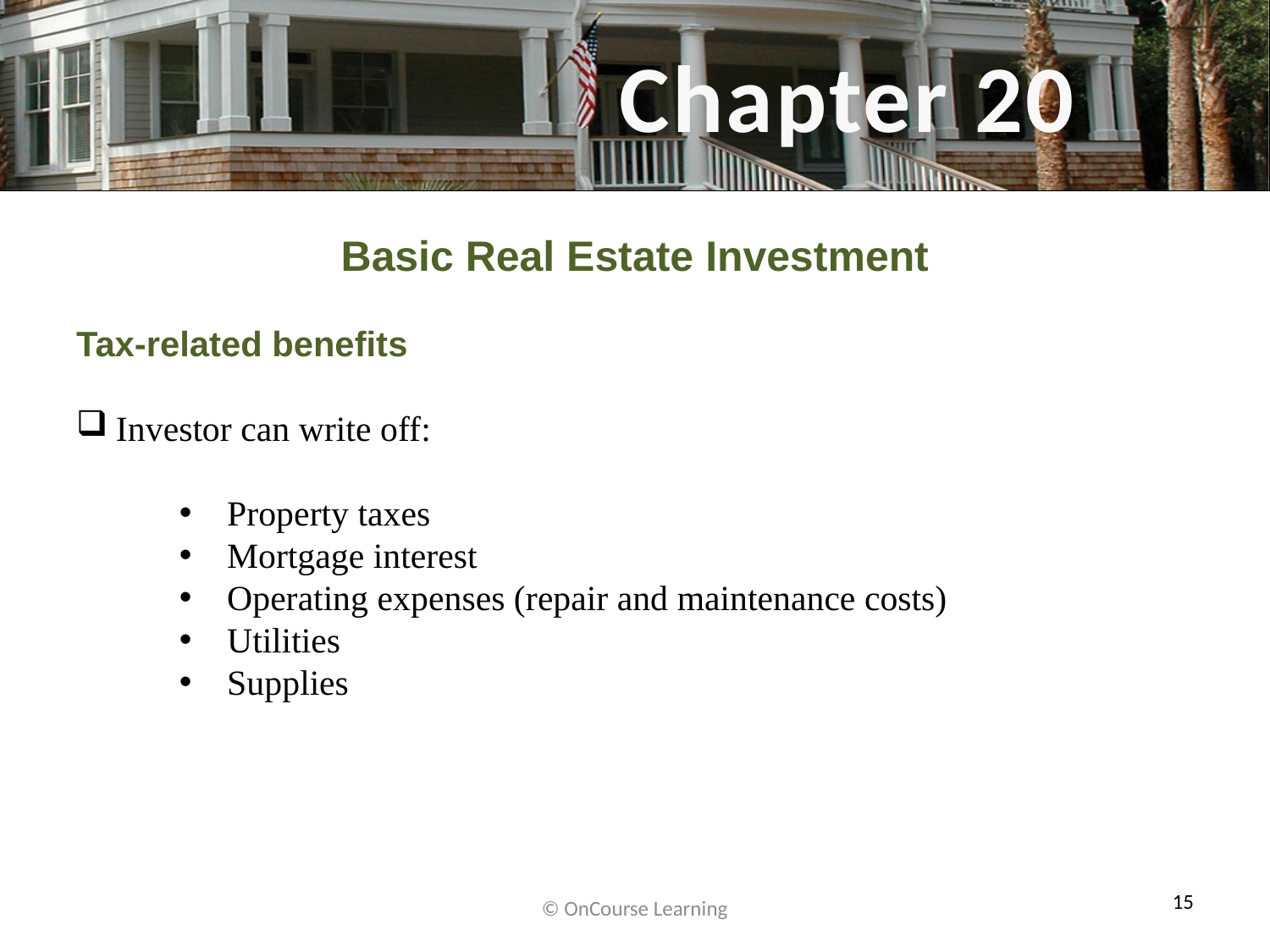

Basic Real Estate Investment

Tax-related benefits

Investor can write off:

Property taxes
Mortgage interest
Operating expenses (repair and maintenance costs)
Utilities
Supplies

© OnCourse Learning
15